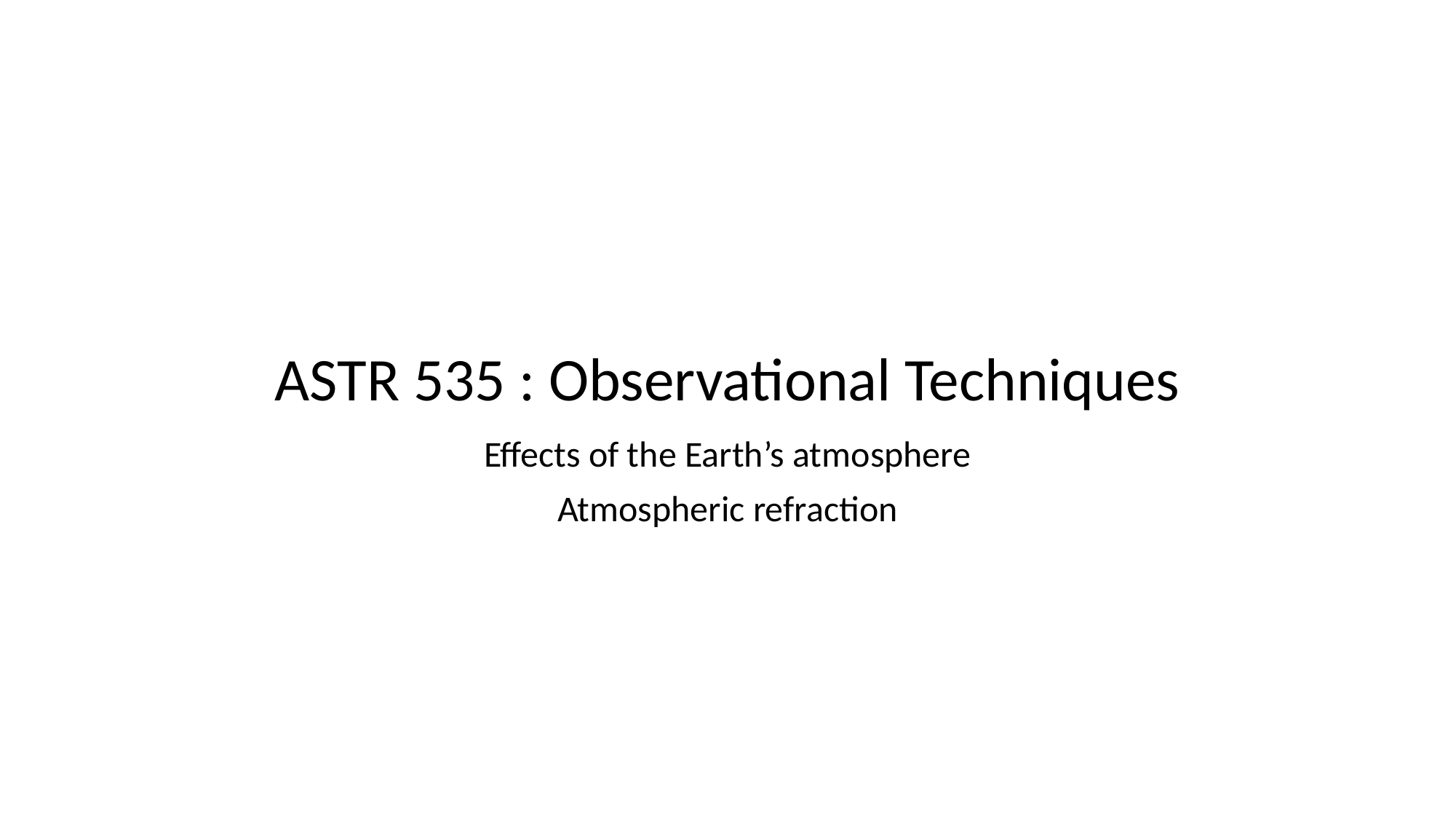

# ASTR 535 : Observational Techniques
Effects of the Earth’s atmosphere
Atmospheric refraction